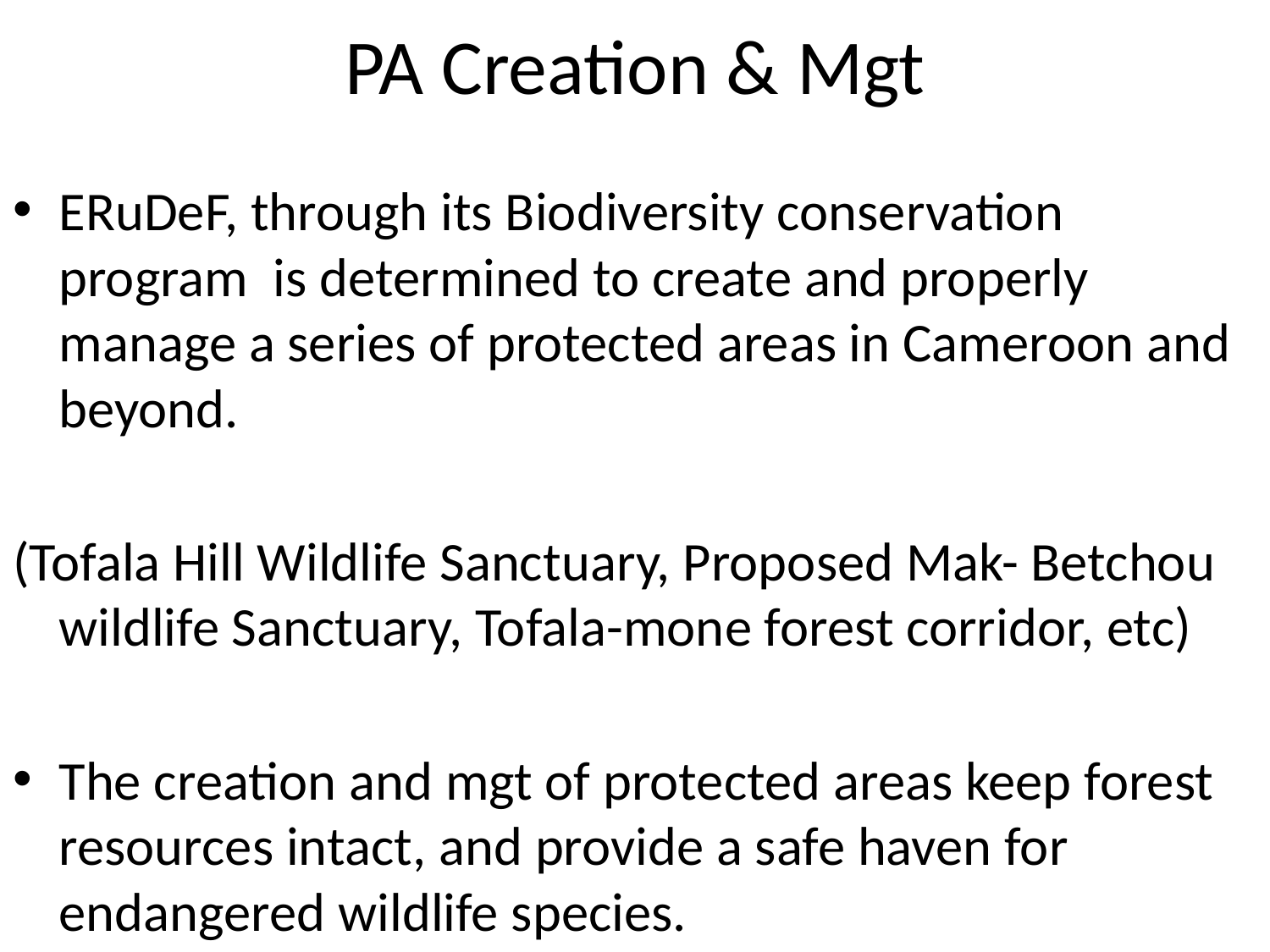

# PA Creation & Mgt
ERuDeF, through its Biodiversity conservation program  is determined to create and properly manage a series of protected areas in Cameroon and beyond.

(Tofala Hill Wildlife Sanctuary, Proposed Mak- Betchou wildlife Sanctuary, Tofala-mone forest corridor, etc)

The creation and mgt of protected areas keep forest resources intact, and provide a safe haven for endangered wildlife species.